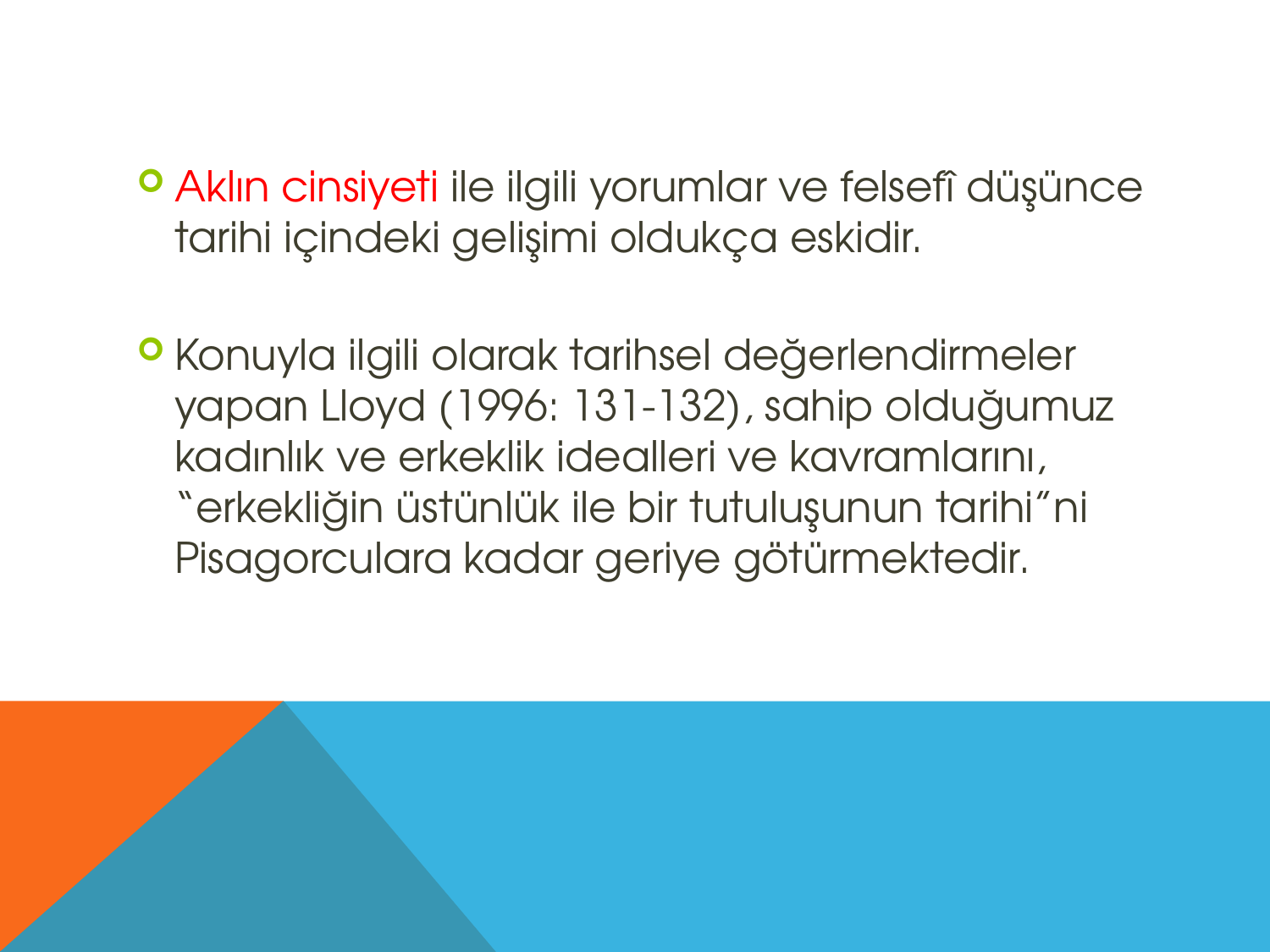

#
Aklın cinsiyeti ile ilgili yorumlar ve felsefî düşünce tarihi içindeki gelişimi oldukça eskidir.

Konuyla ilgili olarak tarihsel değerlendirmeler yapan Lloyd (1996: 131-132), sahip olduğumuz kadınlık ve erkeklik idealleri ve kavramlarını, “erkekliğin üstünlük ile bir tutuluşunun tarihi”ni Pisagorculara kadar geriye götürmektedir.